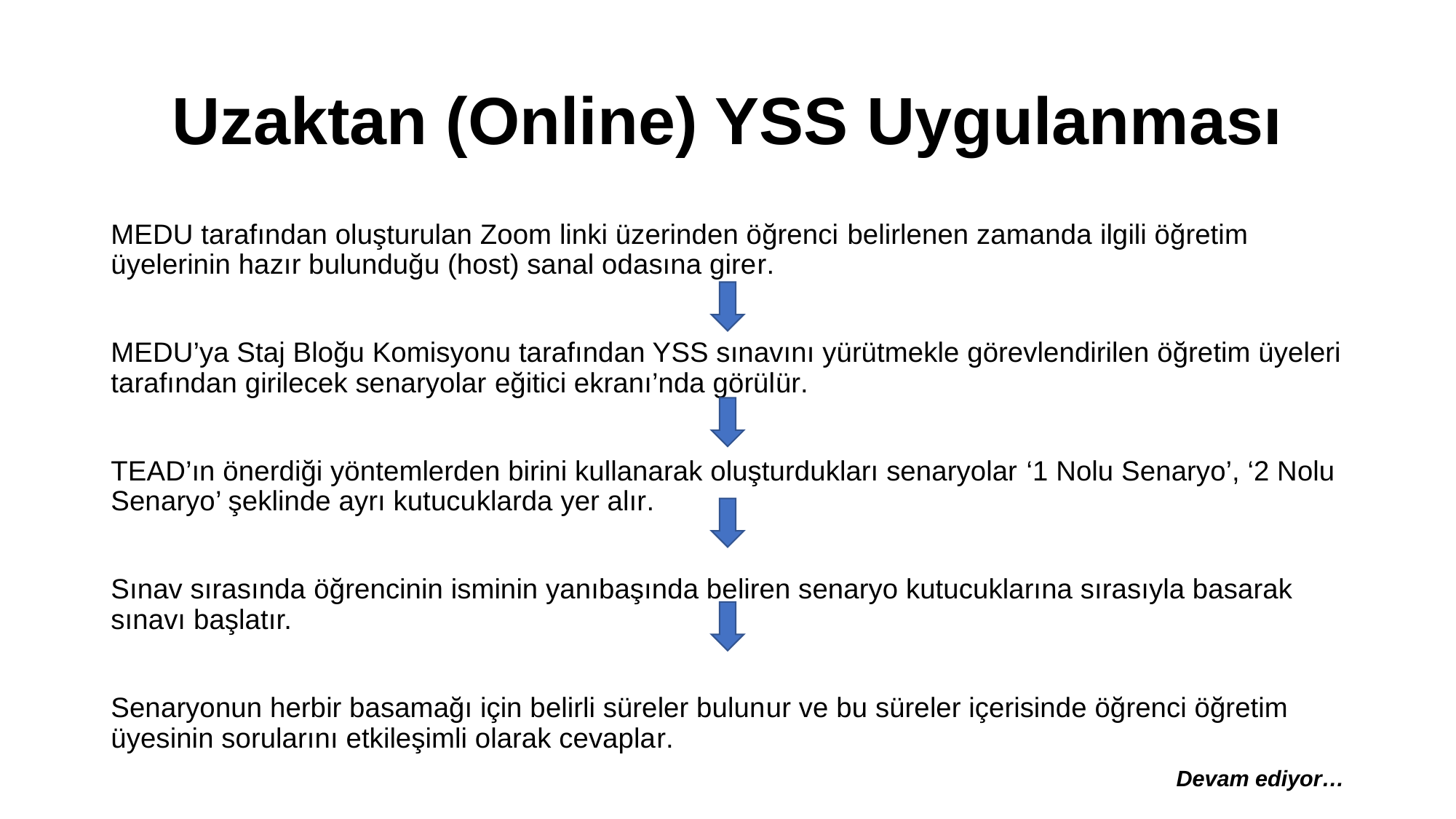

# Uzaktan (Online) YSS Uygulanması
MEDU tarafından oluşturulan Zoom linki üzerinden öğrenci belirlenen zamanda ilgili öğretim üyelerinin hazır bulunduğu (host) sanal odasına girer.

MEDU’ya Staj Bloğu Komisyonu tarafından YSS sınavını yürütmekle görevlendirilen öğretim üyeleri tarafından girilecek senaryolar eğitici ekranı’nda görülür.

TEAD’ın önerdiği yöntemlerden birini kullanarak oluşturdukları senaryolar ‘1 Nolu Senaryo’, ‘2 Nolu Senaryo’ şeklinde ayrı kutucuklarda yer alır.

Sınav sırasında öğrencinin isminin yanıbaşında beliren senaryo kutucuklarına sırasıyla basarak sınavı başlatır.

Senaryonun herbir basamağı için belirli süreler bulunur ve bu süreler içerisinde öğrenci öğretim üyesinin sorularını etkileşimli olarak cevaplar.
Devam ediyor…